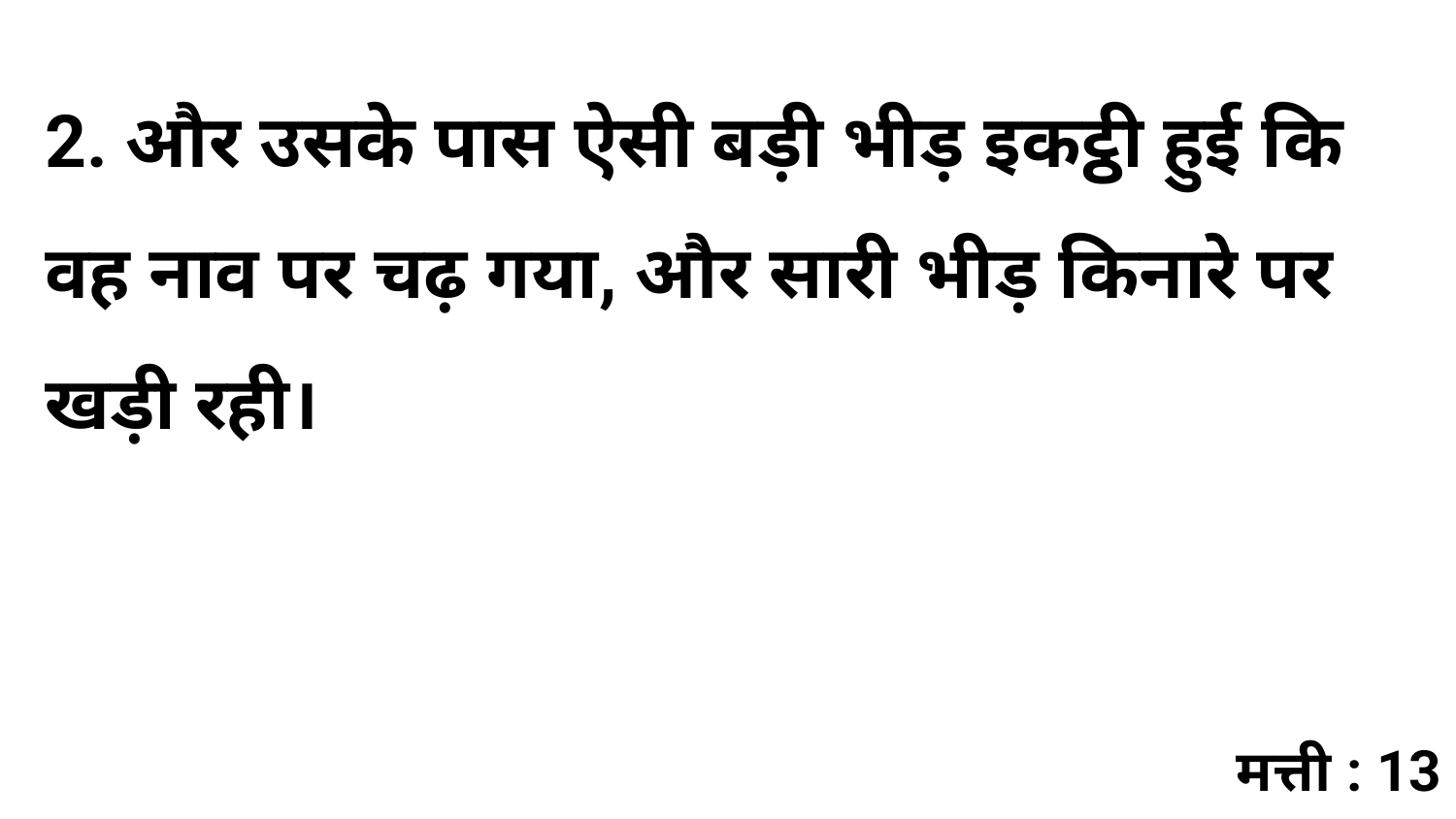

2. और उसके पास ऐसी बड़ी भीड़ इकट्ठी हुई कि वह नाव पर चढ़ गया, और सारी भीड़ किनारे पर खड़ी रही।
मत्ती : 13